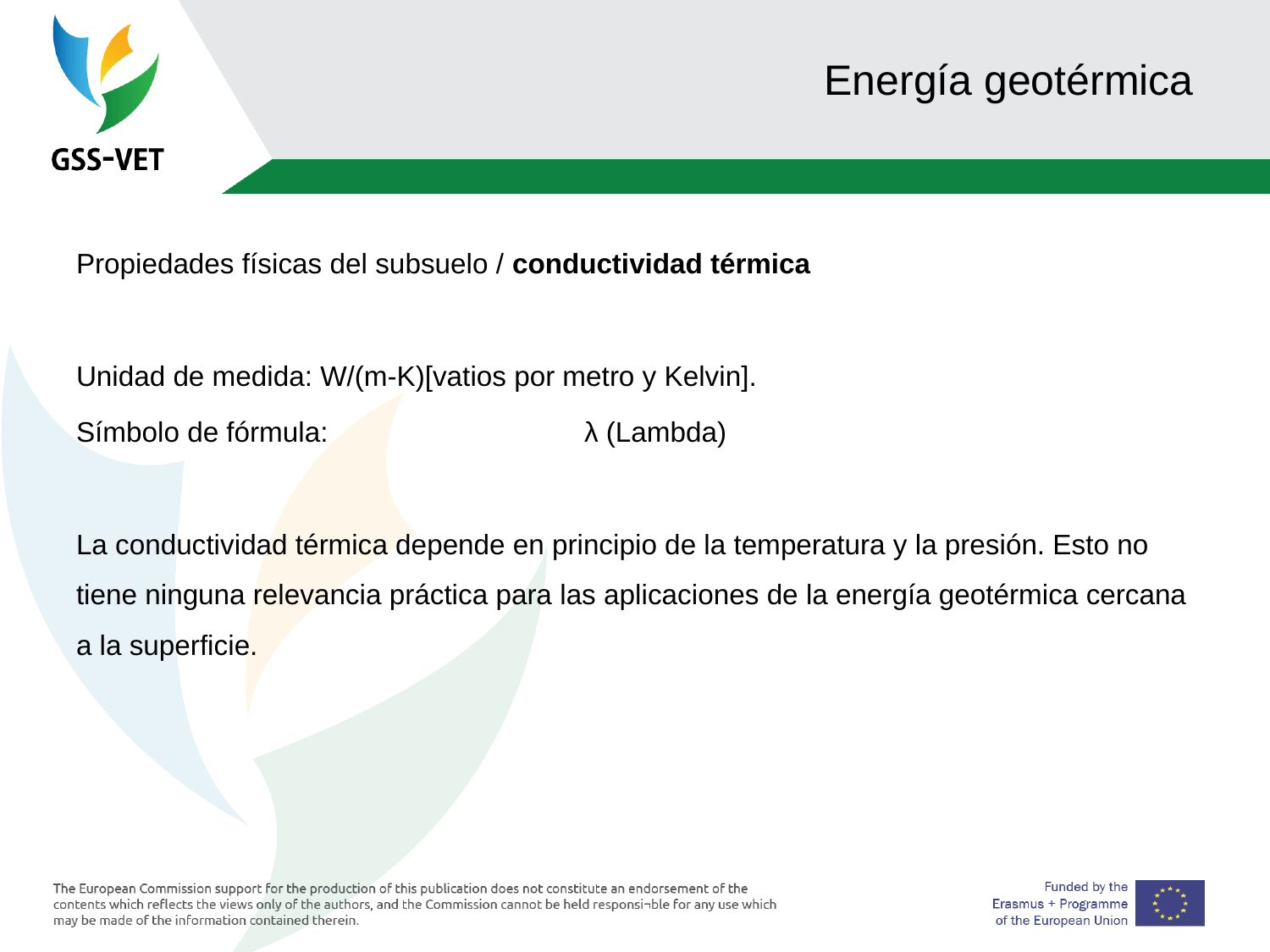

# Energía geotérmica
Propiedades físicas del subsuelo / conductividad térmica

Unidad de medida: W/(m-K)[vatios por metro y Kelvin].
Símbolo de fórmula: 		λ (Lambda)

La conductividad térmica depende en principio de la temperatura y la presión. Esto no tiene ninguna relevancia práctica para las aplicaciones de la energía geotérmica cercana a la superficie.